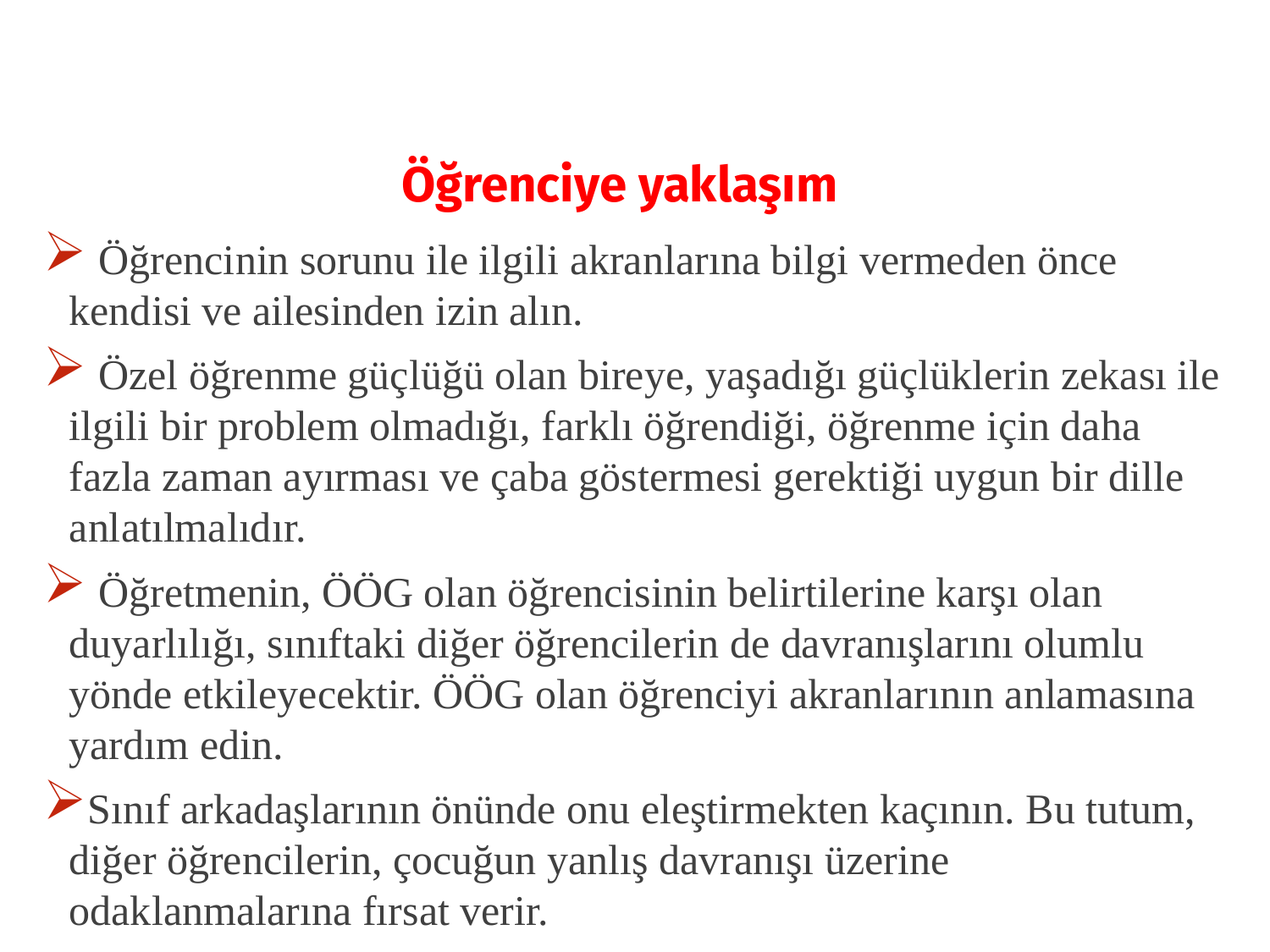

# Öğrenciye yaklaşım
 Öğrencinin sorunu ile ilgili akranlarına bilgi vermeden önce kendisi ve ailesinden izin alın.
 Özel öğrenme güçlüğü olan bireye, yaşadığı güçlüklerin zekası ile ilgili bir problem olmadığı, farklı öğrendiği, öğrenme için daha fazla zaman ayırması ve çaba göstermesi gerektiği uygun bir dille anlatılmalıdır.
 Öğretmenin, ÖÖG olan öğrencisinin belirtilerine karşı olan duyarlılığı, sınıftaki diğer öğrencilerin de davranışlarını olumlu yönde etkileyecektir. ÖÖG olan öğrenciyi akranlarının anlamasına yardım edin.
Sınıf arkadaşlarının önünde onu eleştirmekten kaçının. Bu tutum, diğer öğrencilerin, çocuğun yanlış davranışı üzerine odaklanmalarına fırsat verir.